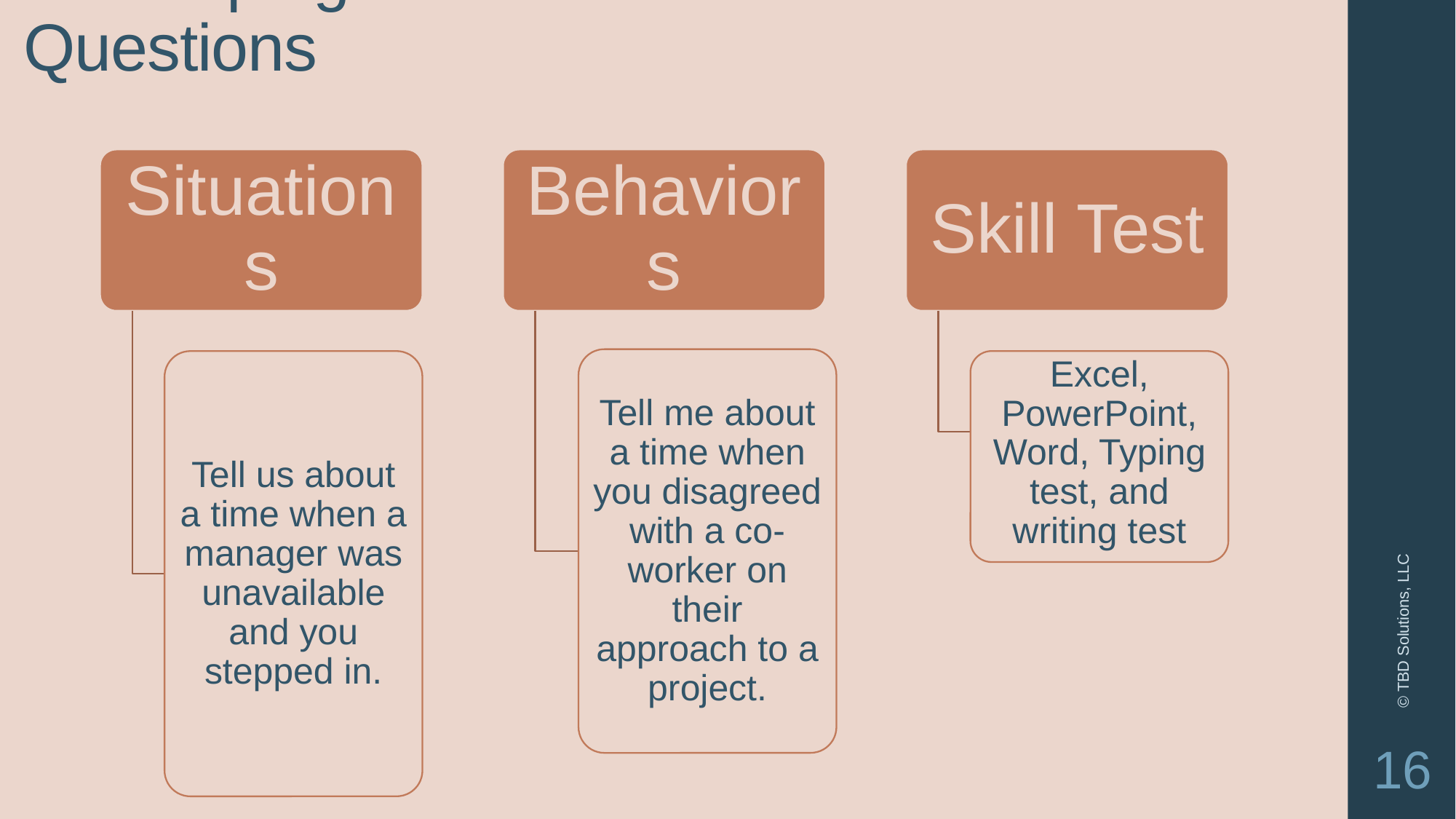

# Developing Interview Questions

Situations

Behaviors

Skill Test

Tell us about a time when a manager was unavailable and you stepped in.

Tell me about a time when you disagreed with a co-worker on their approach to a project.

Excel, PowerPoint, Word, Typing test, and writing test
© TBD Solutions, LLC
16